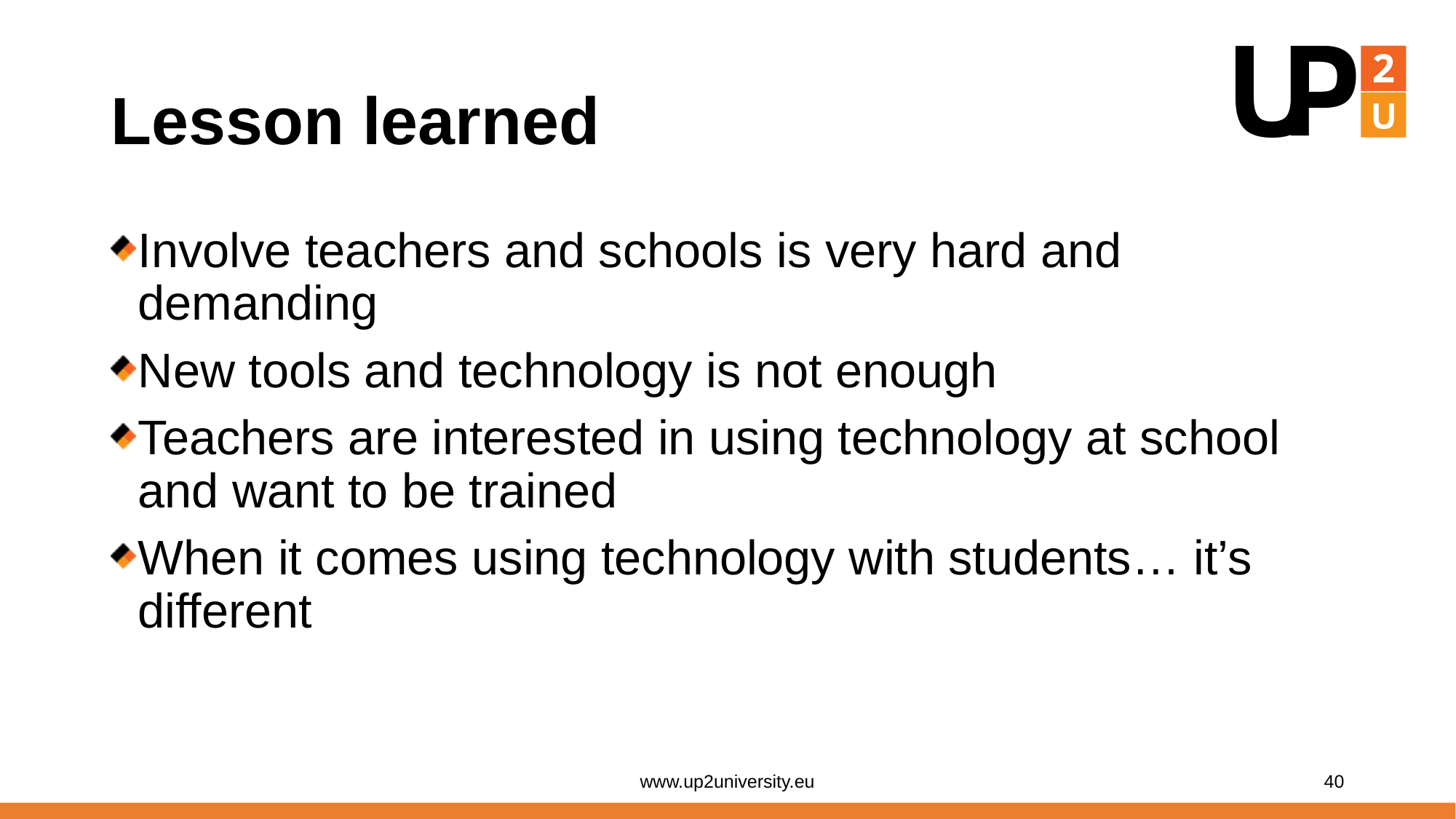

# Lesson learned
Involve teachers and schools is very hard and demanding
New tools and technology is not enough
Teachers are interested in using technology at school and want to be trained
When it comes using technology with students… it’s different

www.up2university.eu
40